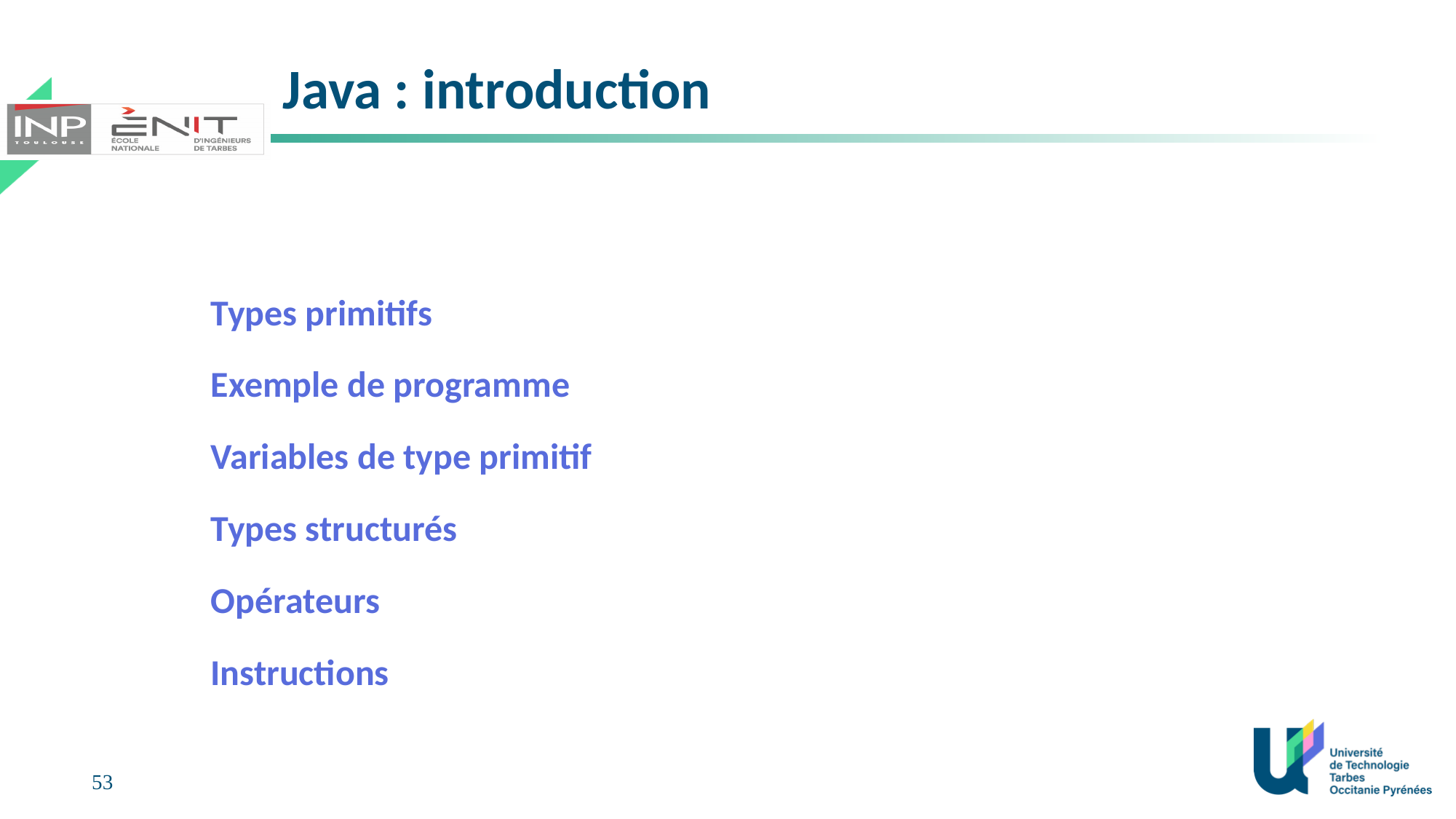

# Java : introduction

Types primitifs
Exemple de programme
Variables de type primitif
Types structurés
Opérateurs
Instructions
53